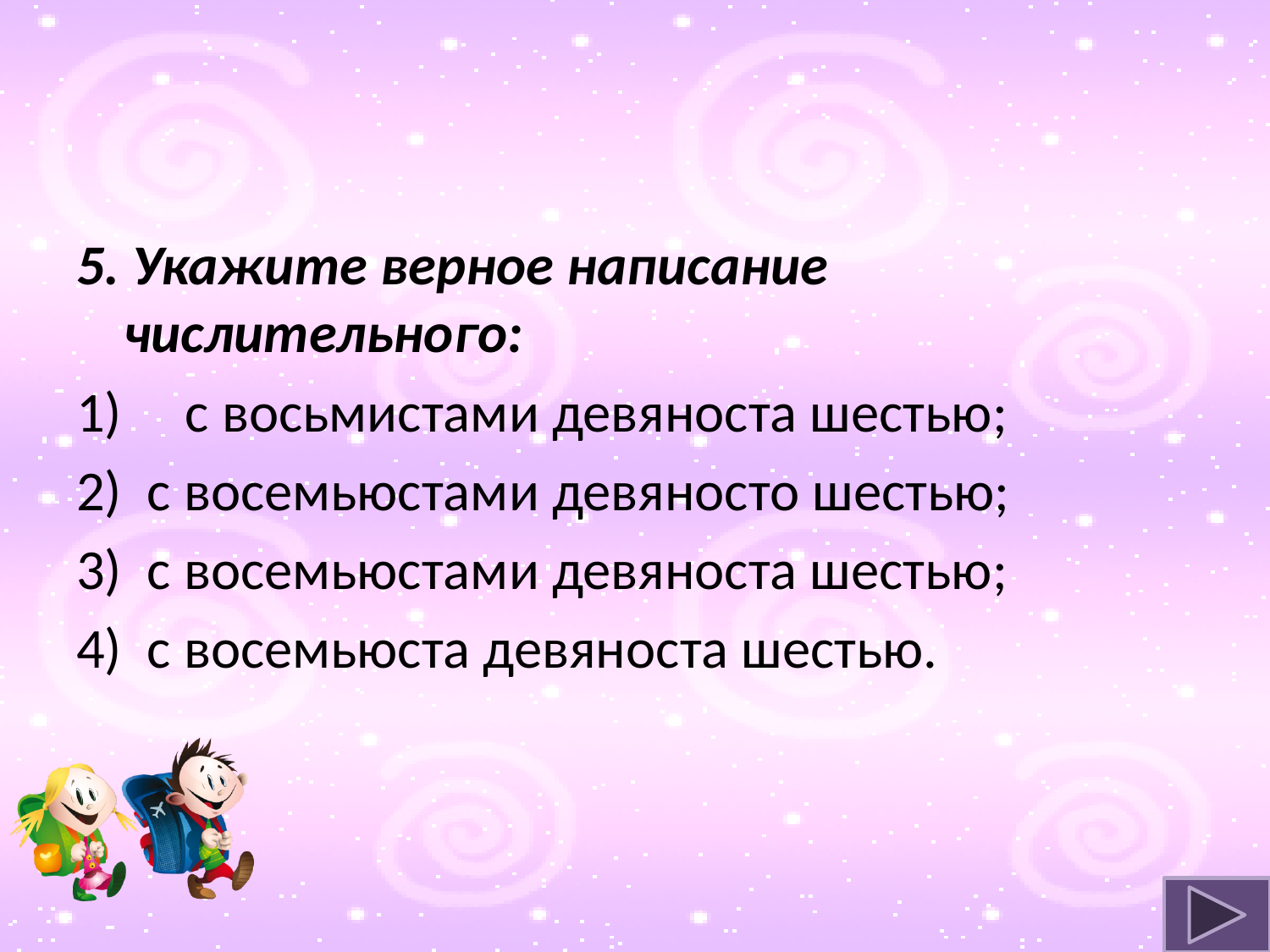

#
5. Укажите верное написание числительного:
1)     с восьмистами девяноста шестью;
2)  с восемьюстами девяносто шестью;
3)  с восемьюстами девяноста шестью;
4)  с восемьюста девяноста шестью.